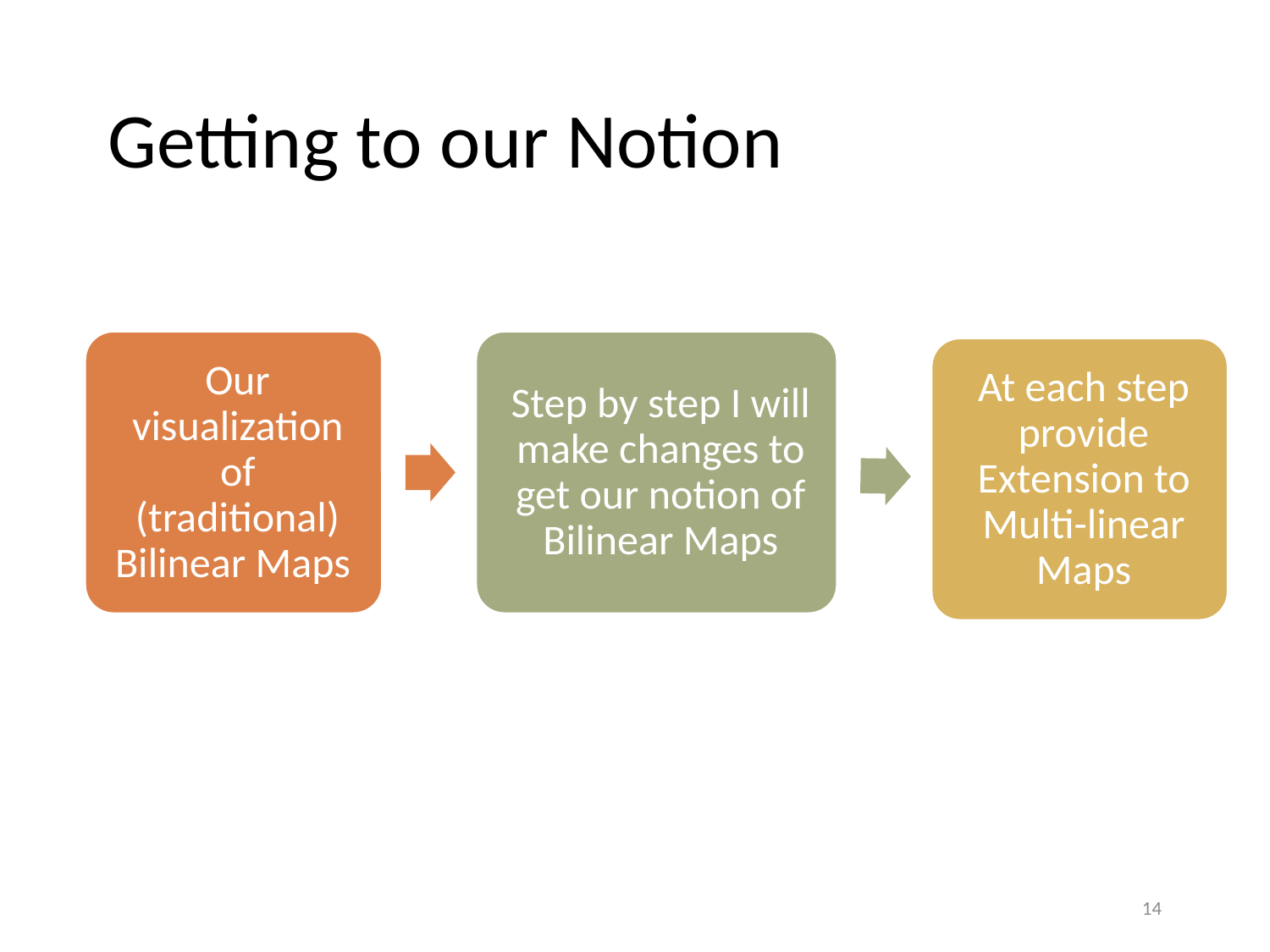

# Getting to our Notion
Our visualization of (traditional) Bilinear Maps

Step by step I will make changes to get our notion of Bilinear Maps

At each step provide Extension to Multi-linear Maps
14